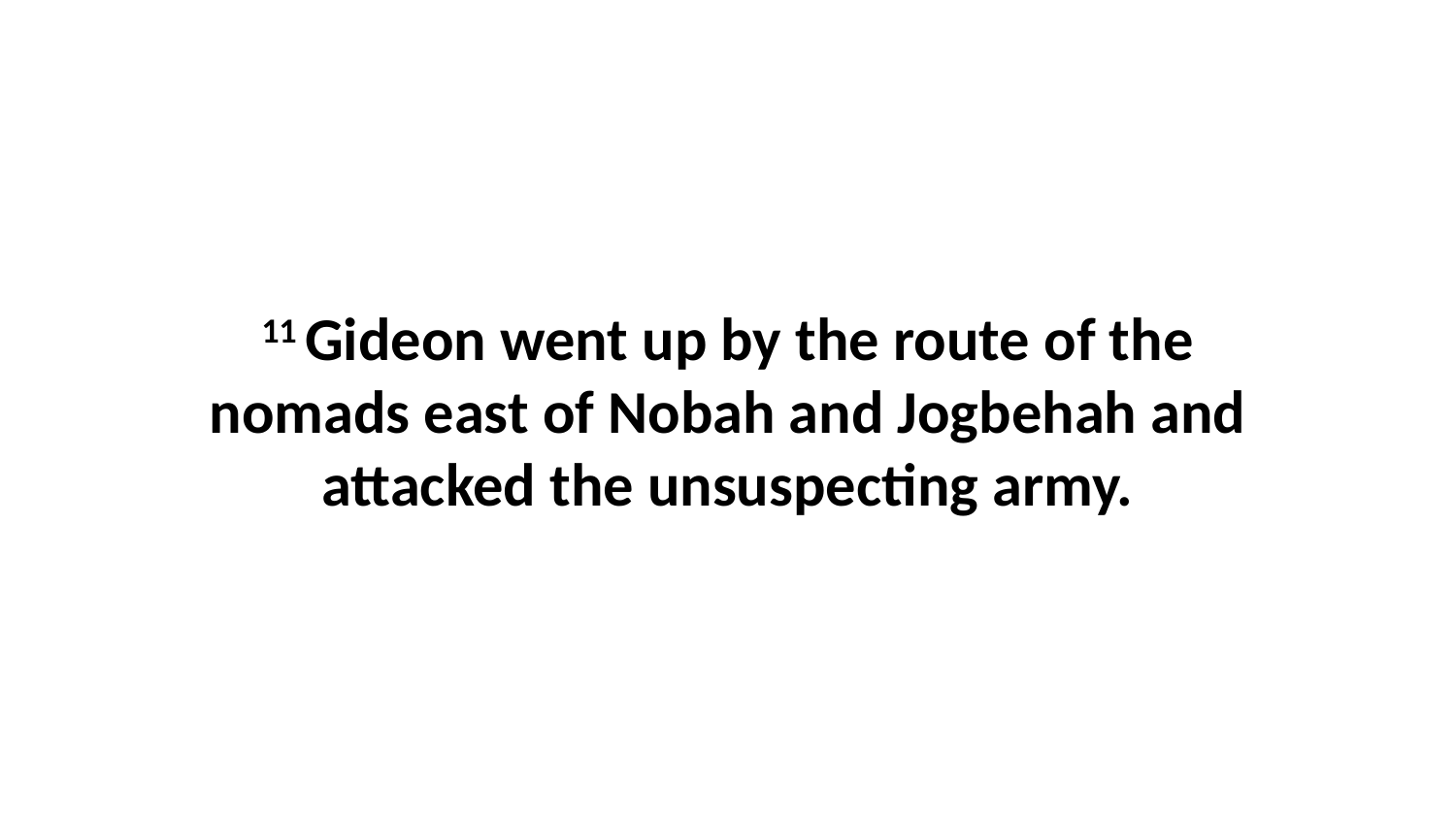

11 Gideon went up by the route of the nomads east of Nobah and Jogbehah and attacked the unsuspecting army.